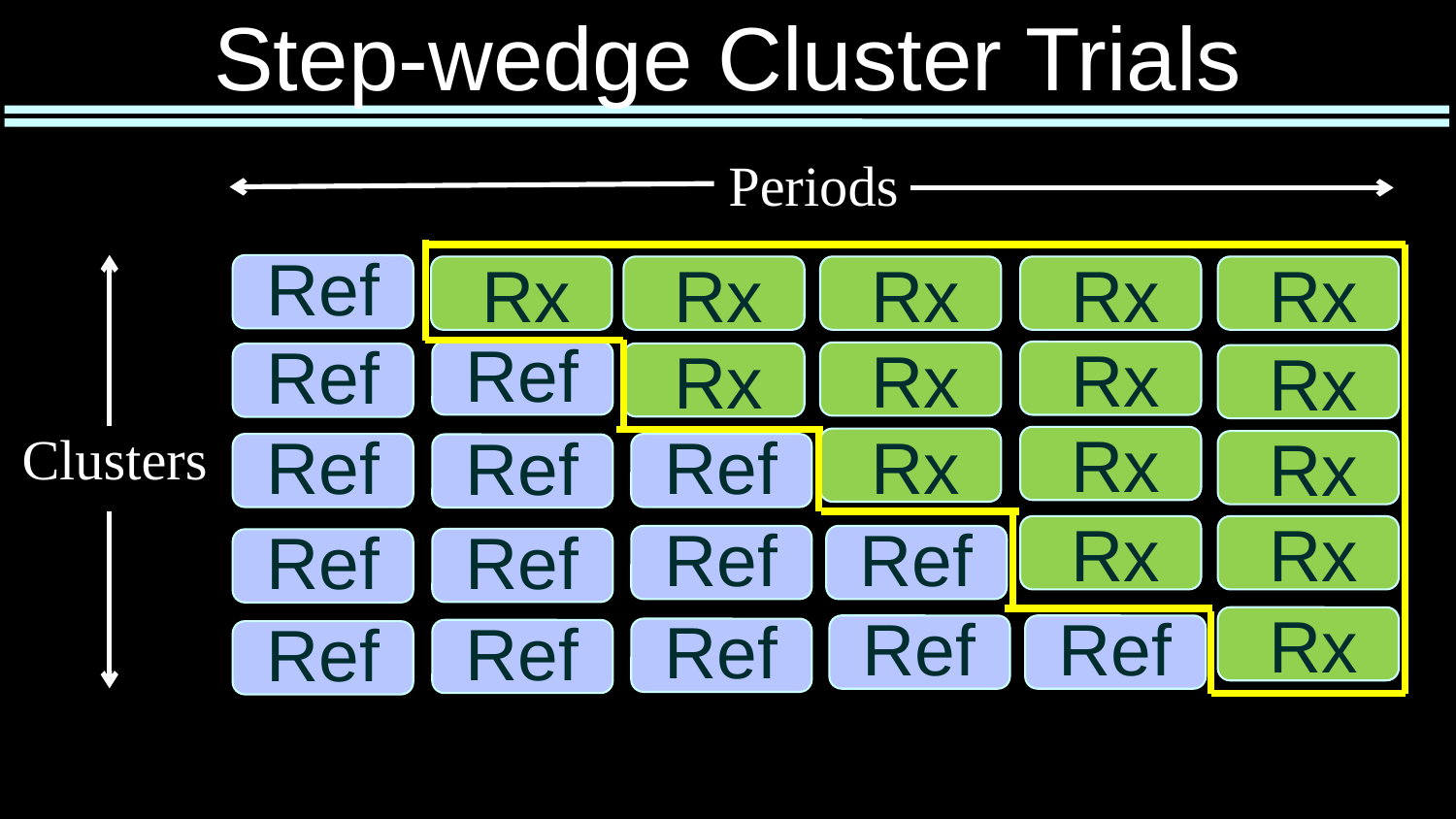

# Step-wedge Cluster Trials
Periods
Ref

Rx

Rx

Rx

Rx

Rx

Clusters
Ref

Ref

Rx

Rx

Rx

Rx

Rx

Rx

Ref

Ref

Ref

Rx

Rx

Rx

Ref

Ref

Ref

Ref

Rx

Ref

Ref

Ref

Ref

Ref